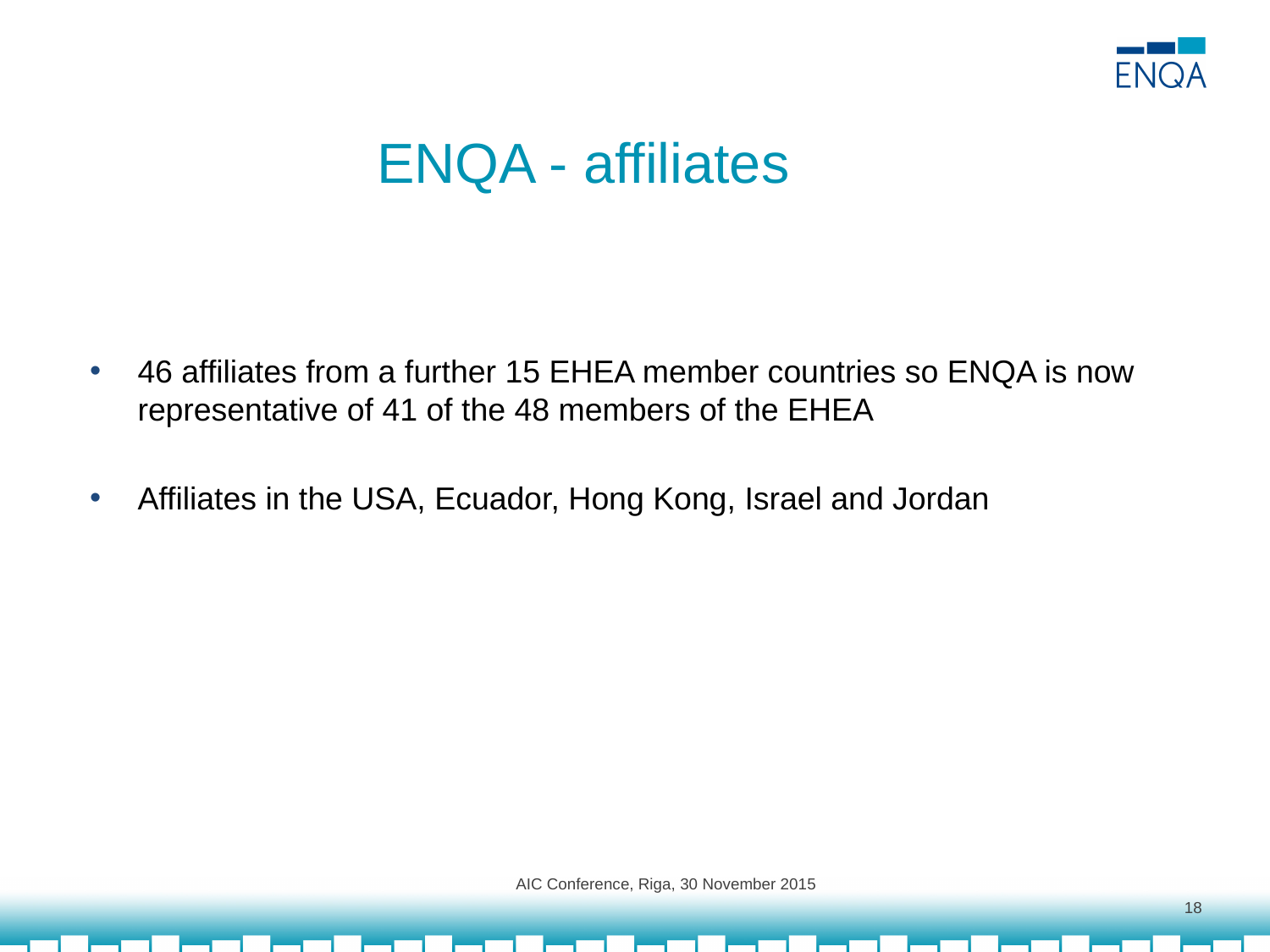

# ENQA - affiliates

46 affiliates from a further 15 EHEA member countries so ENQA is now representative of 41 of the 48 members of the EHEA

Affiliates in the USA, Ecuador, Hong Kong, Israel and Jordan

 AIC Conference, Riga, 30 November 2015
18